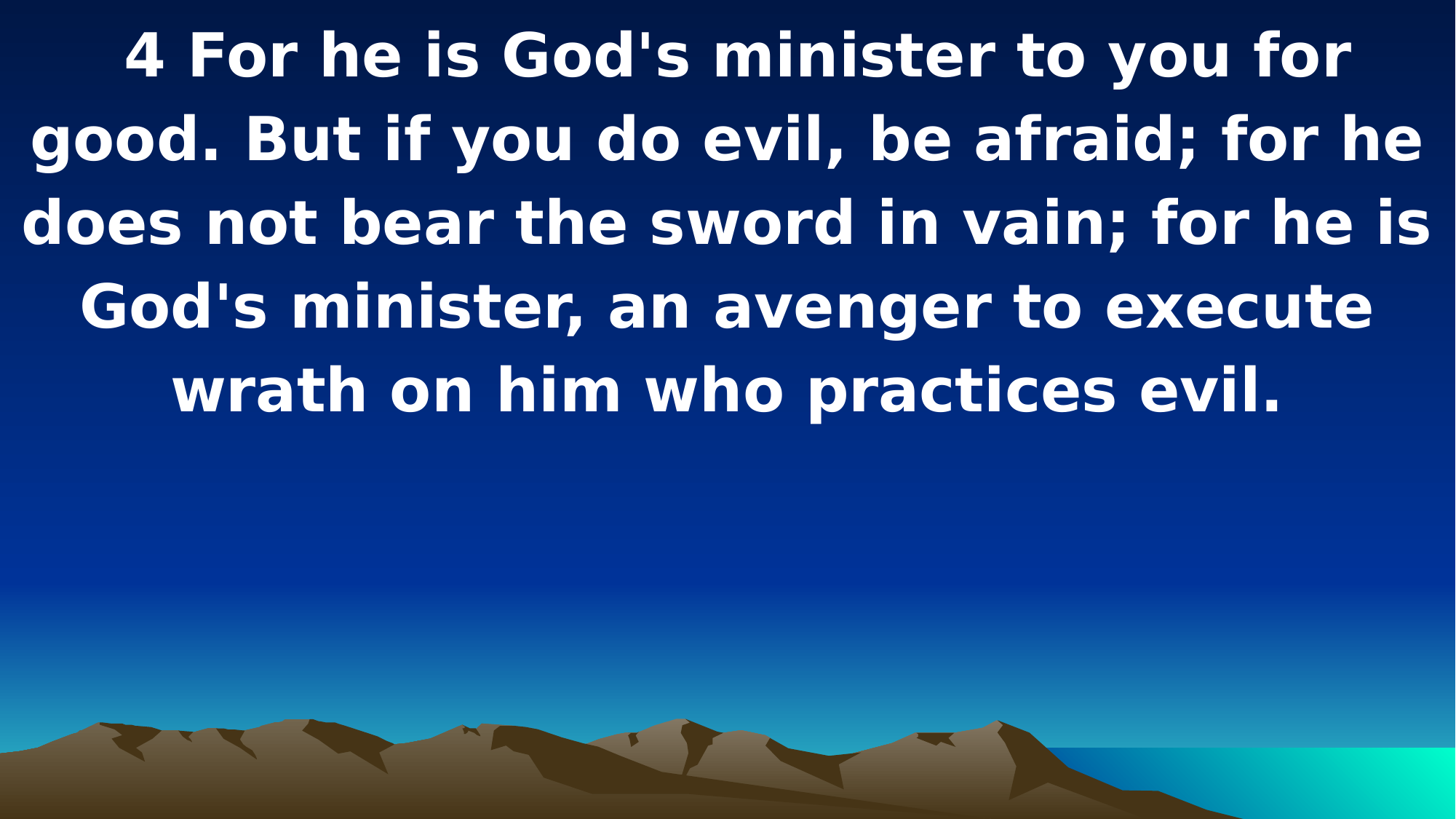

4 For he is God's minister to you for good. But if you do evil, be afraid; for he does not bear the sword in vain; for he is God's minister, an avenger to execute wrath on him who practices evil.